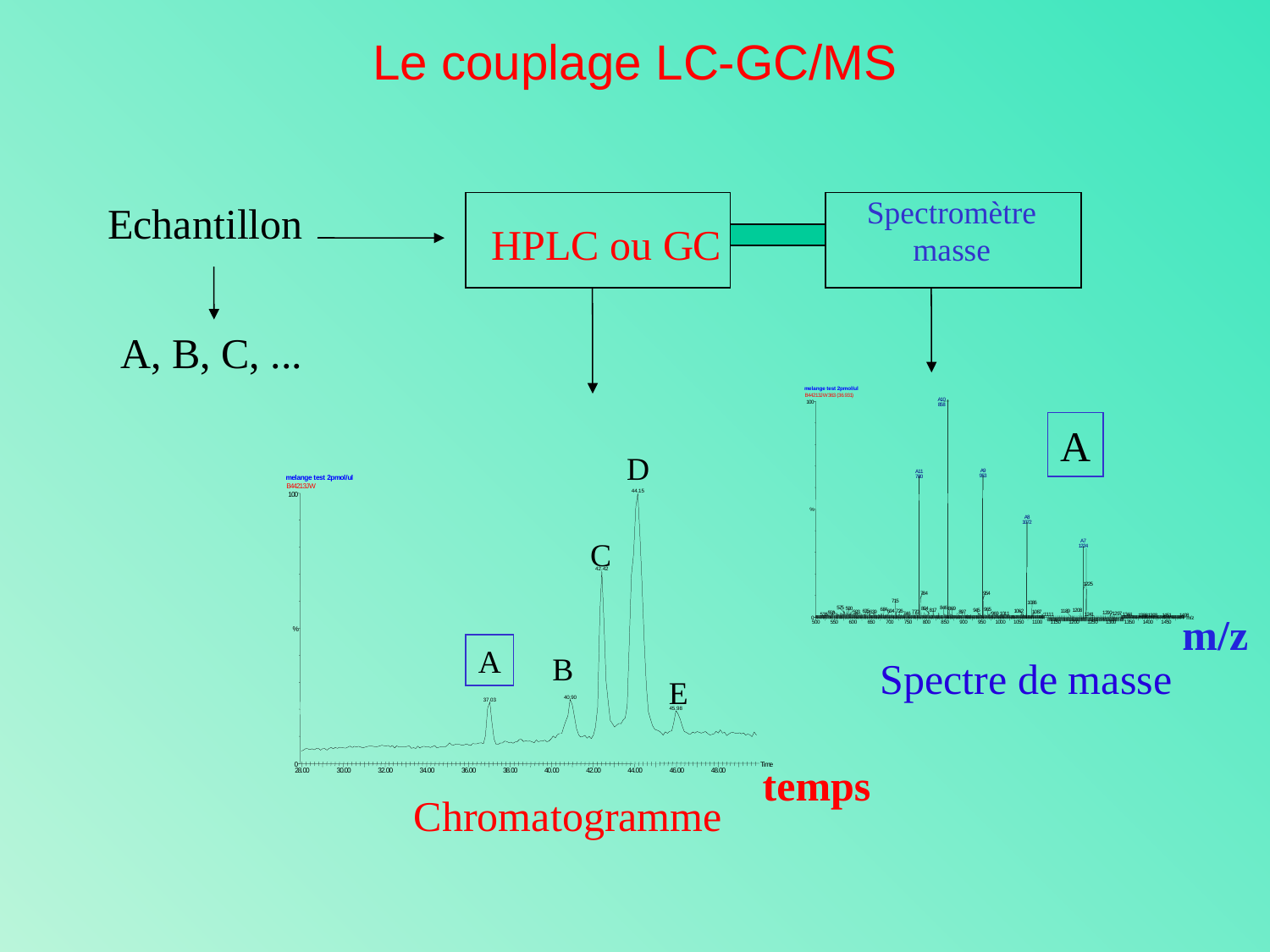

Le couplage LC-GC/MS
Echantillon

Spectromètre
masse

HPLC ou GC

D
m
e
l
a
n
g
e

t
e
s
t

2
p
m
o
l
/
u
l

T
i
m
e

2
8
.
0
0
3
0
.
0
0
3
2
.
0
0
3
4
.
0
0
3
6
.
0
0
3
8
.
0
0
4
0
.
0
0
4
2
.
0
0
4
4
.
0
0
4
6
.
0
0
4
8
.
0
0
B
4
4
2
1
3
J
W
4
4
.
1
5
1
0
0

C
4
2
.
4
2
%
A
B
E
4
0
.
9
0
3
7
.
0
3
4
5
.
9
8

temps
0

Chromatogramme

m
e
l
a
n
g
e

t
e
s
t

2
p
m
o
l
/
u
l
B
4
4
2
1
3
J
W

3
6
3

(
3
6
.
9
3
1
)
A
1
0
1
0
0

8
5
8

A
9
A
1
1
9
5
3
7
8
0

%

A
8
1
0
7
2

A
7
1
2
2
4

1
2
2
5

9
5
4
7
8
4

7
1
5
1
0
8
6

5
7
5
8
4
6
5
9
0
8
0
4
8
6
9
6
8
4
9
6
5
8
1
7
9
4
5
1
2
0
8

6
9
4
7
2
6
1
0
6
2
6
3
5

1
1
8
9

1
0
8
7

6
3
9
8
9
7
5
9
3

7
7
0
1
2
9
0
5
5
8

1
0
1
1

7
4
6

1
2
9
7

9
6
9

1
1
1
1
1
2
4
1
1
3
4
4

5
3
8

1
3
8
6
1
3
9
3
1
4
5
1
1
4
9
8

0

m
/
z

5
0
0
5
5
0
6
0
0
6
5
0
7
0
0
7
5
0
8
0
0
8
5
0
9
0
0
9
5
0
1
0
0
0
1
0
5
0
1
1
0
0
1
1
5
0
1
2
0
0
1
2
5
0
1
3
0
0
1
3
5
0
1
4
0
0
1
4
5
0
A
m/z
Spectre de masse
A, B, C, ...